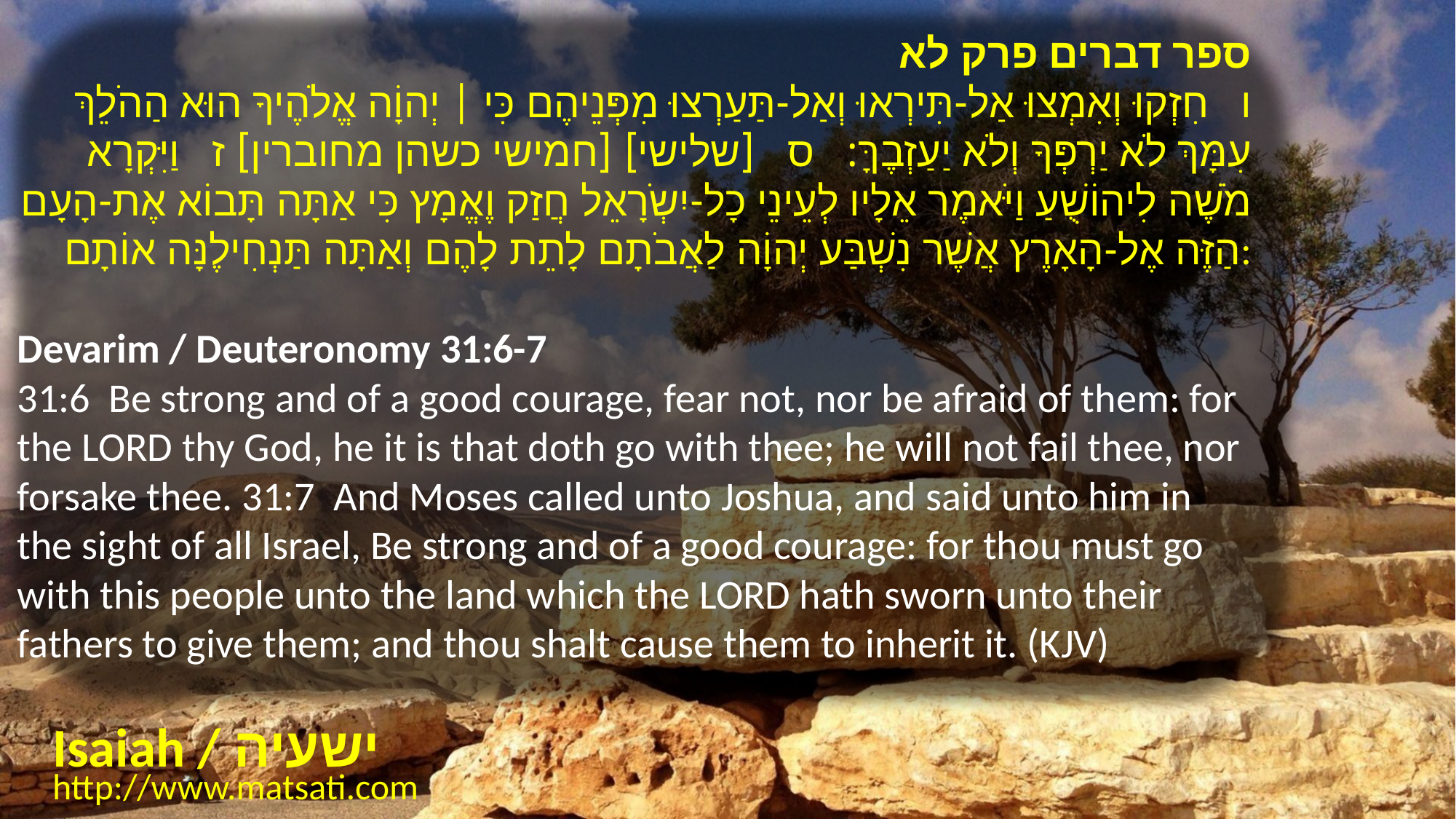

ספר דברים פרק לא
﻿ו   חִזְקוּ וְאִמְצוּ אַל-תִּירְאוּ וְאַל-תַּעַרְצוּ מִפְּנֵיהֶם כִּי | יְהוָֹה אֱלֹהֶיךָ הוּא הַהֹלֵךְ עִמָּךְ לֹא יַרְפְּךָ וְלֹא יַעַזְבֶךָּ:   ס   [שלישי] [חמישי כשהן מחוברין] ז   וַיִּקְרָא מֹשֶׁה לִיהוֹשֻׁעַ וַיֹּאמֶר אֵלָיו לְעֵינֵי כָל-יִשְֹרָאֵל חֲזַק וֶאֱמָץ כִּי אַתָּה תָּבוֹא אֶת-הָעָם הַזֶּה אֶל-הָאָרֶץ אֲשֶׁר נִשְׁבַּע יְהוָֹה לַאֲבֹתָם לָתֵת לָהֶם וְאַתָּה תַּנְחִילֶנָּה אוֹתָם:

Devarim / Deuteronomy 31:6-7
31:6  Be strong and of a good courage, fear not, nor be afraid of them: for the LORD thy God, he it is that doth go with thee; he will not fail thee, nor forsake thee. 31:7  And Moses called unto Joshua, and said unto him in the sight of all Israel, Be strong and of a good courage: for thou must go with this people unto the land which the LORD hath sworn unto their fathers to give them; and thou shalt cause them to inherit it. (KJV)

Isaiah / ישעיה
http://www.matsati.com